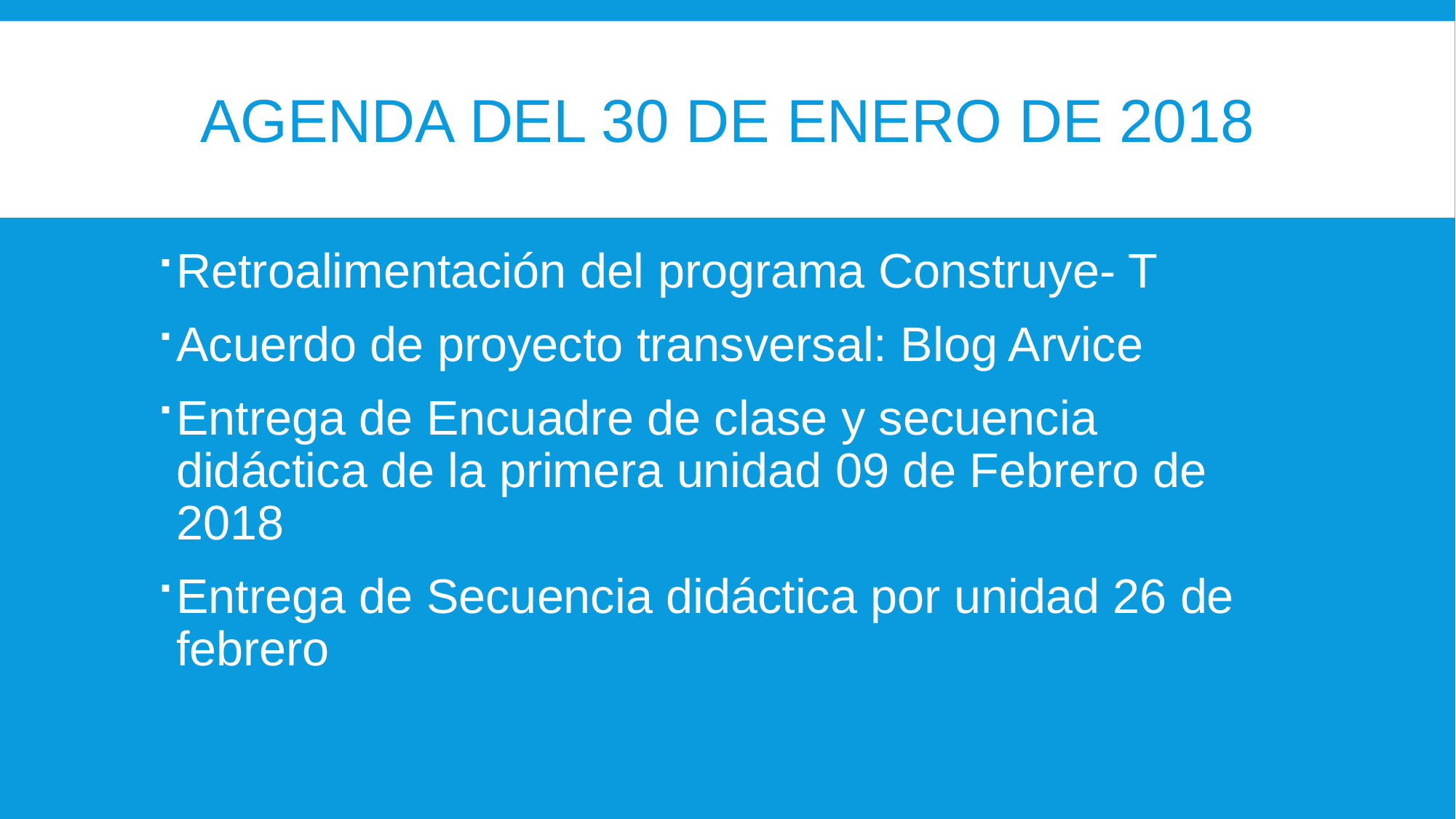

# Agenda del 30 de enero de 2018
Retroalimentación del programa Construye- T
Acuerdo de proyecto transversal: Blog Arvice
Entrega de Encuadre de clase y secuencia didáctica de la primera unidad 09 de Febrero de 2018
Entrega de Secuencia didáctica por unidad 26 de febrero